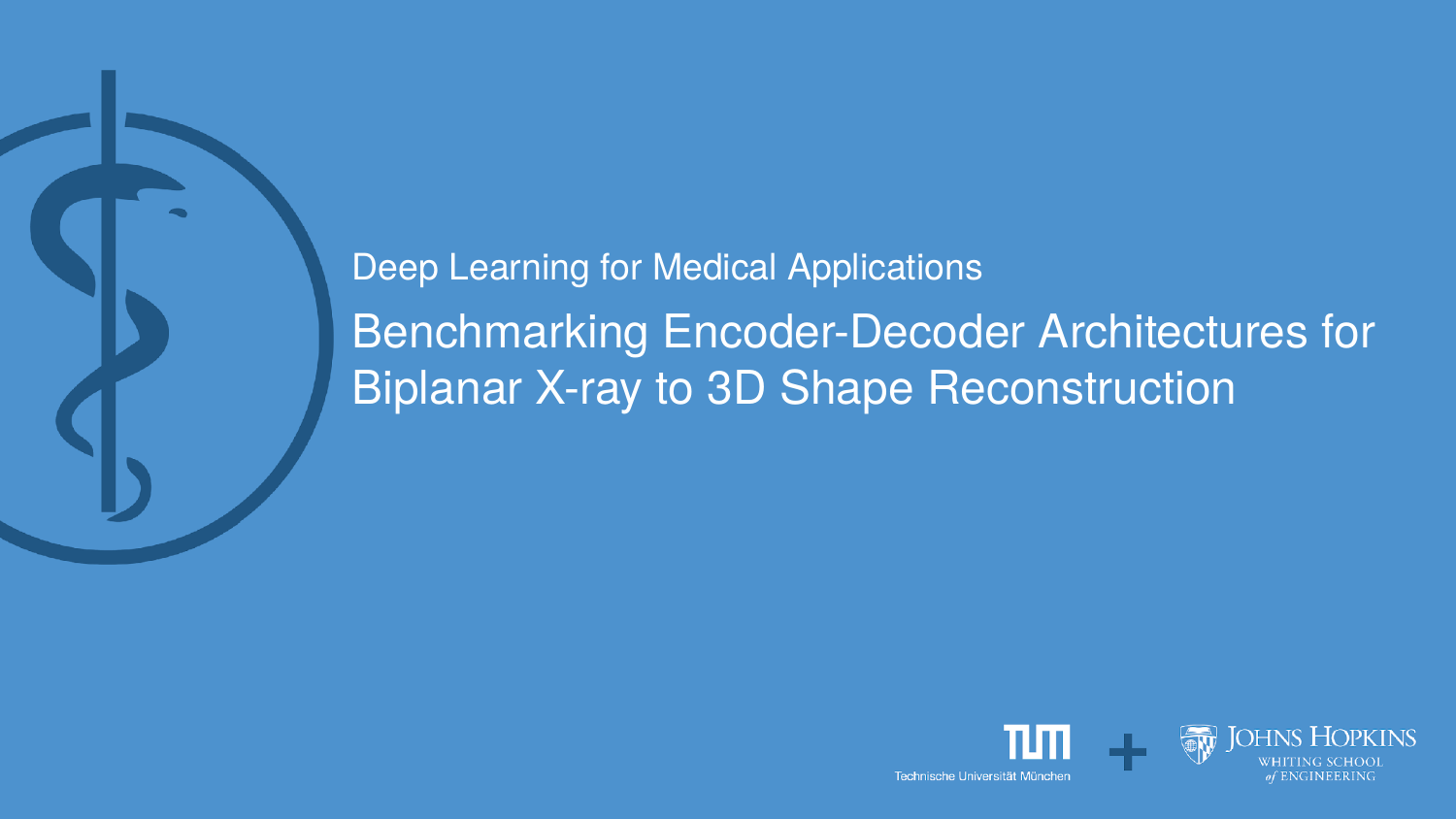

Deep Learning for Medical Applications
# Benchmarking Encoder-Decoder Architectures for
Biplanar X-ray to 3D Shape Reconstruction